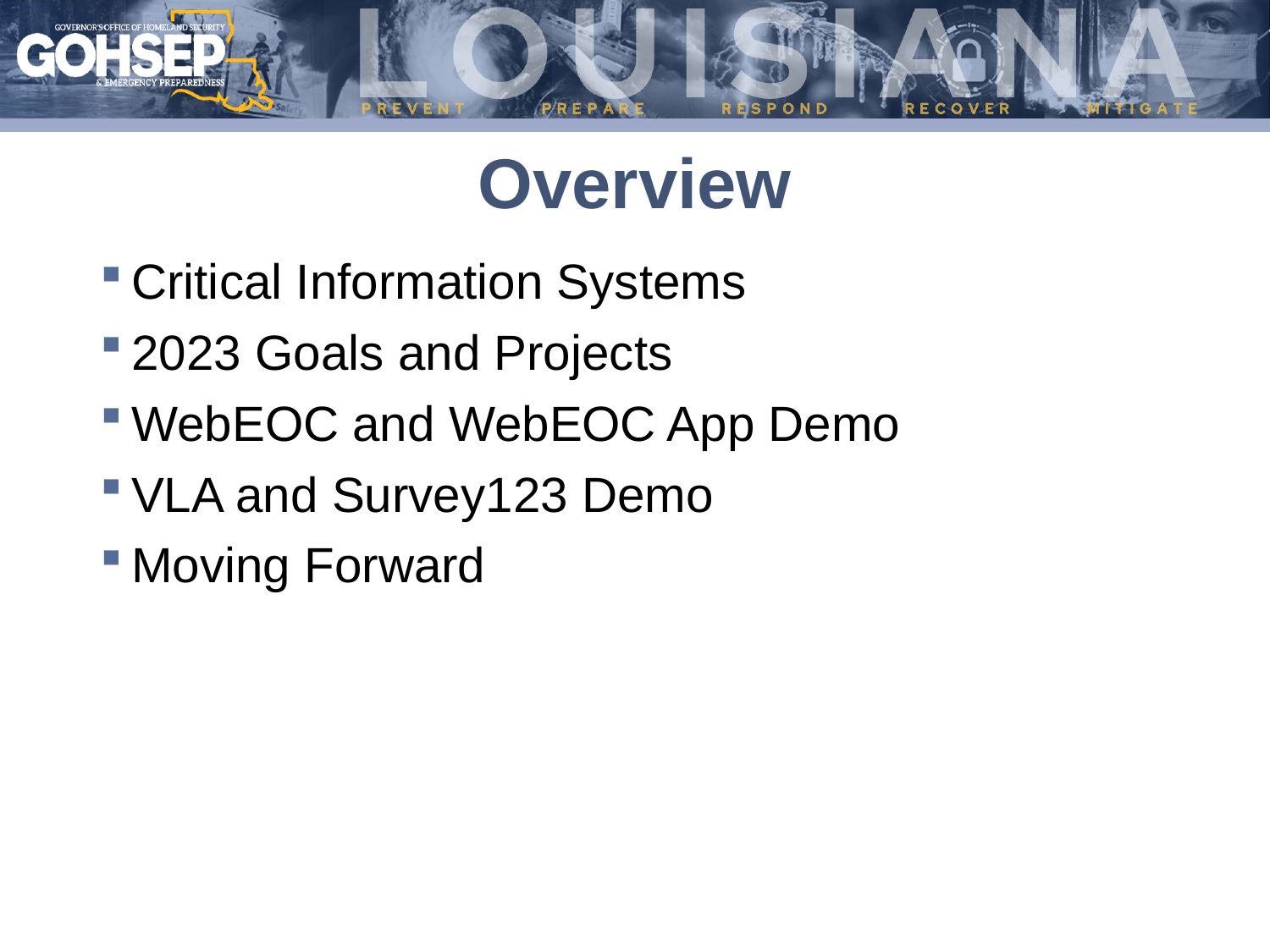

# Overview
Critical Information Systems
2023 Goals and Projects
WebEOC and WebEOC App Demo
VLA and Survey123 Demo
Moving Forward